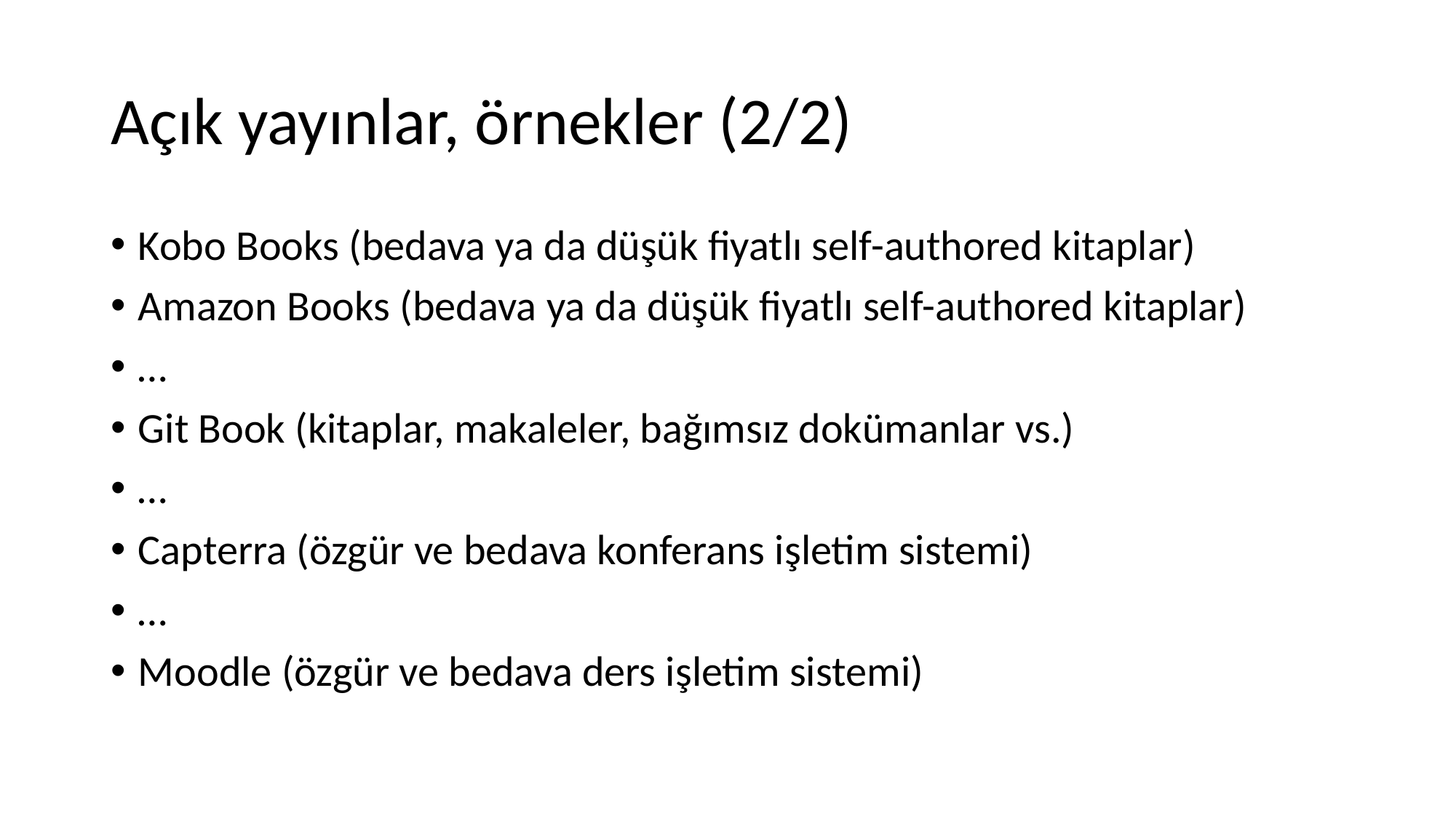

# Açık yayınlar, örnekler (2/2)
Kobo Books (bedava ya da düşük fiyatlı self-authored kitaplar)
Amazon Books (bedava ya da düşük fiyatlı self-authored kitaplar)
…
Git Book (kitaplar, makaleler, bağımsız dokümanlar vs.)
…
Capterra (özgür ve bedava konferans işletim sistemi)
…
Moodle (özgür ve bedava ders işletim sistemi)